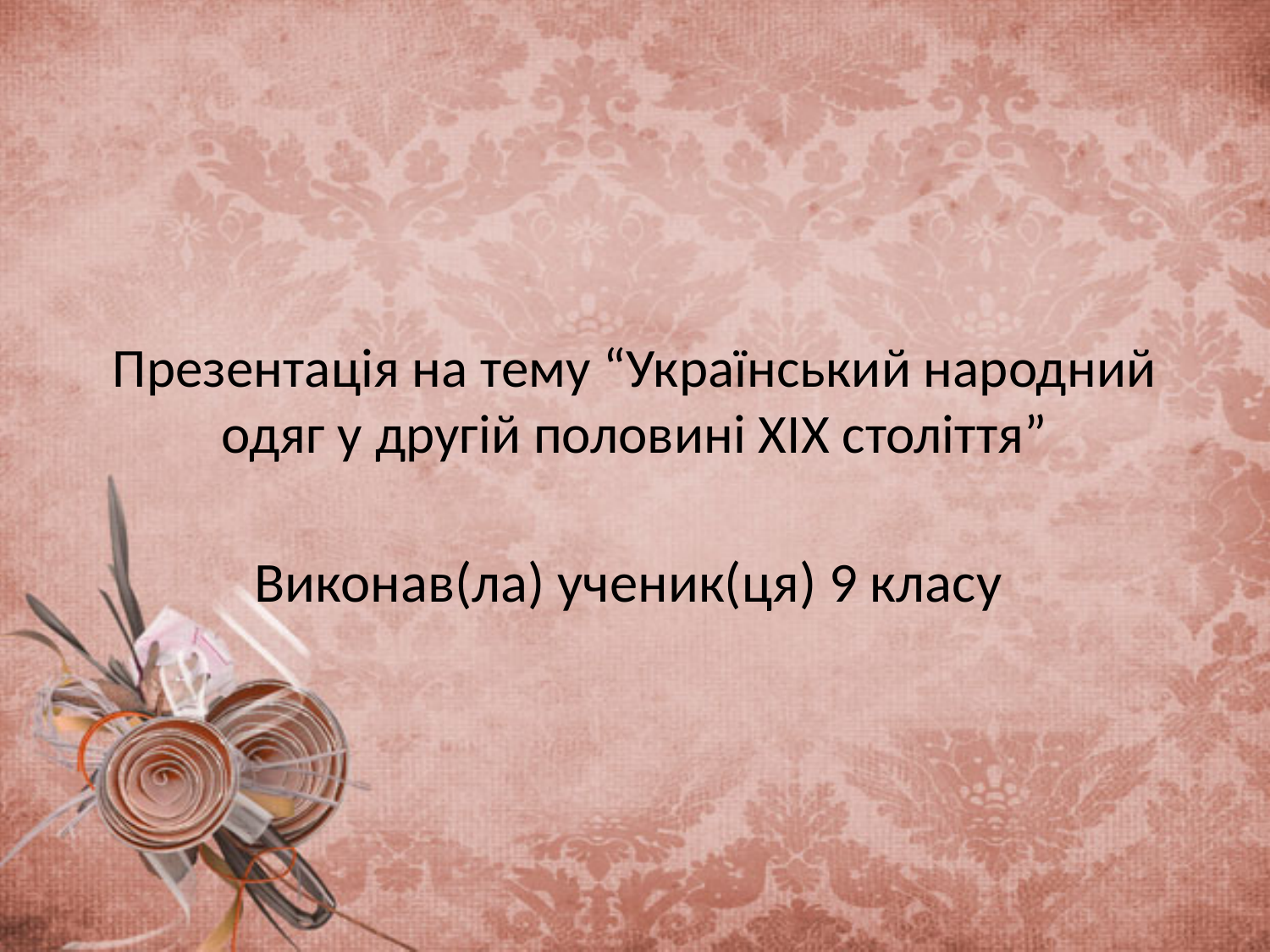

# Презентація на тему “Український народний одяг у другій половині ХІХ століття”
Виконав(ла) ученик(ця) 9 класу